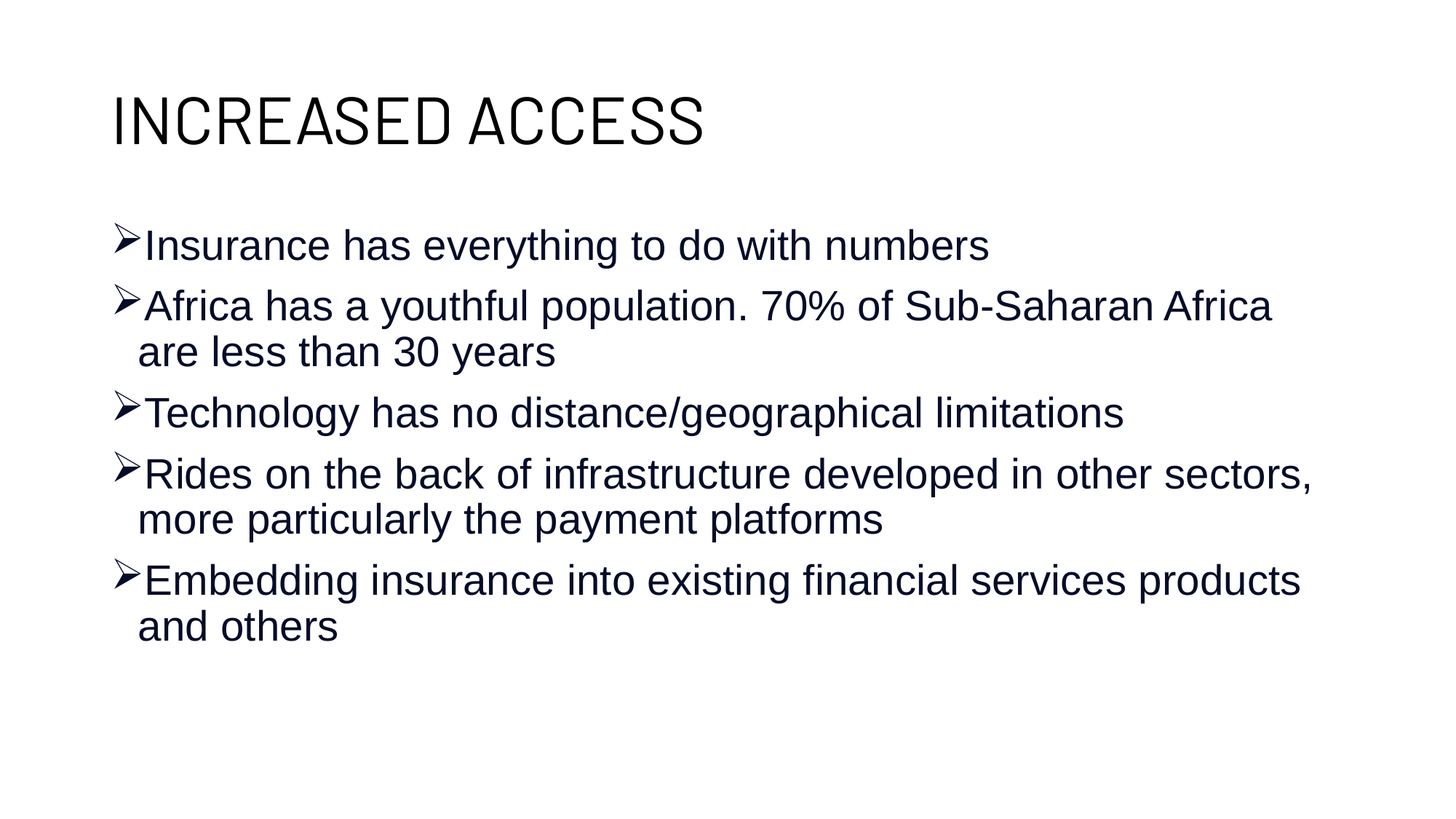

# INCREASED ACCESS
Insurance has everything to do with numbers
Africa has a youthful population. 70% of Sub-Saharan Africa are less than 30 years
Technology has no distance/geographical limitations
Rides on the back of infrastructure developed in other sectors, more particularly the payment platforms
Embedding insurance into existing financial services products and others